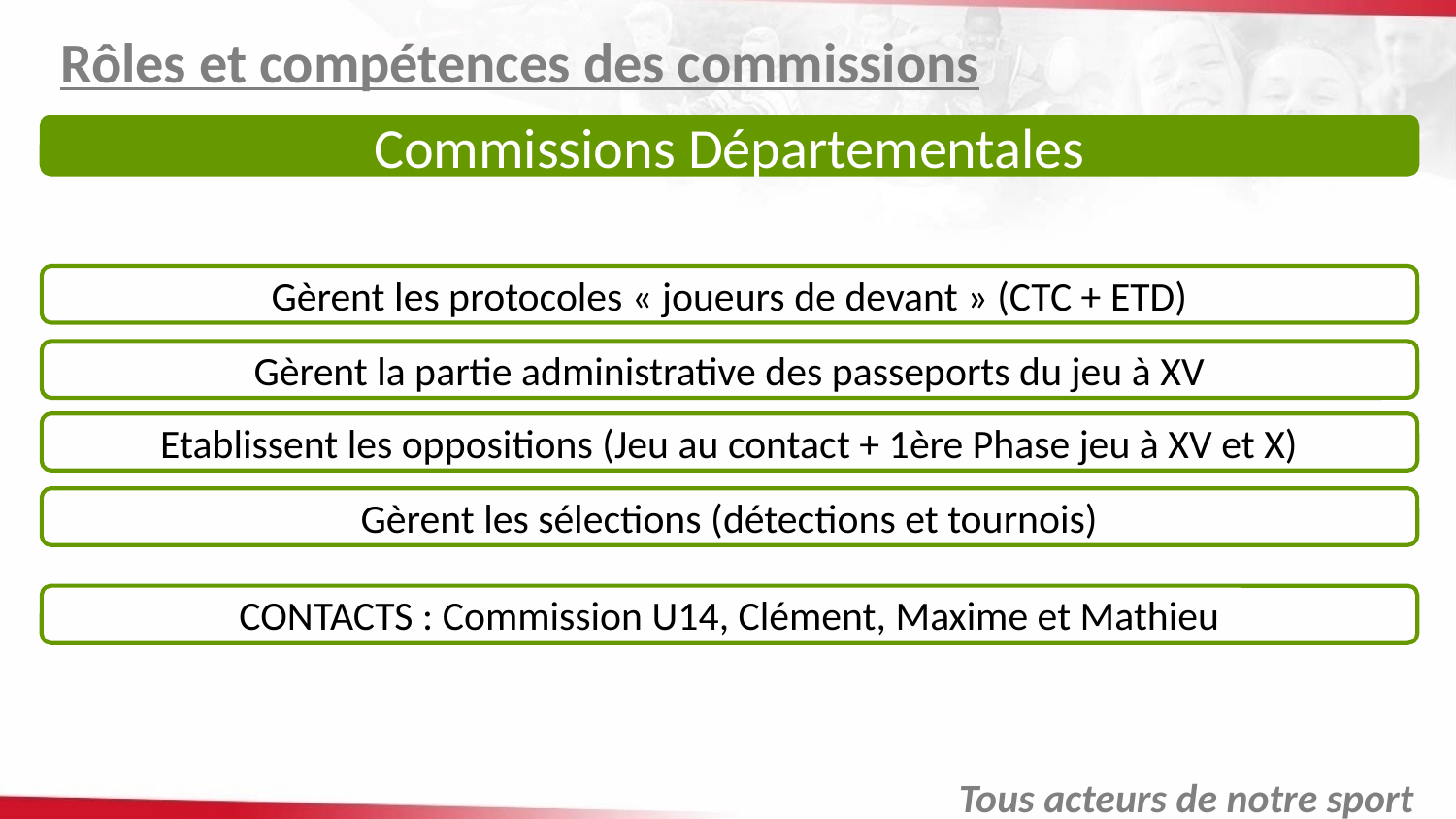

Rôles et compétences des commissions
Commissions Départementales
Gèrent les protocoles « joueurs de devant » (CTC + ETD)
Gèrent la partie administrative des passeports du jeu à XV
Etablissent les oppositions (Jeu au contact + 1ère Phase jeu à XV et X)
Gèrent les sélections (détections et tournois)
CONTACTS : Commission U14, Clément, Maxime et Mathieu
Tous acteurs de notre sport